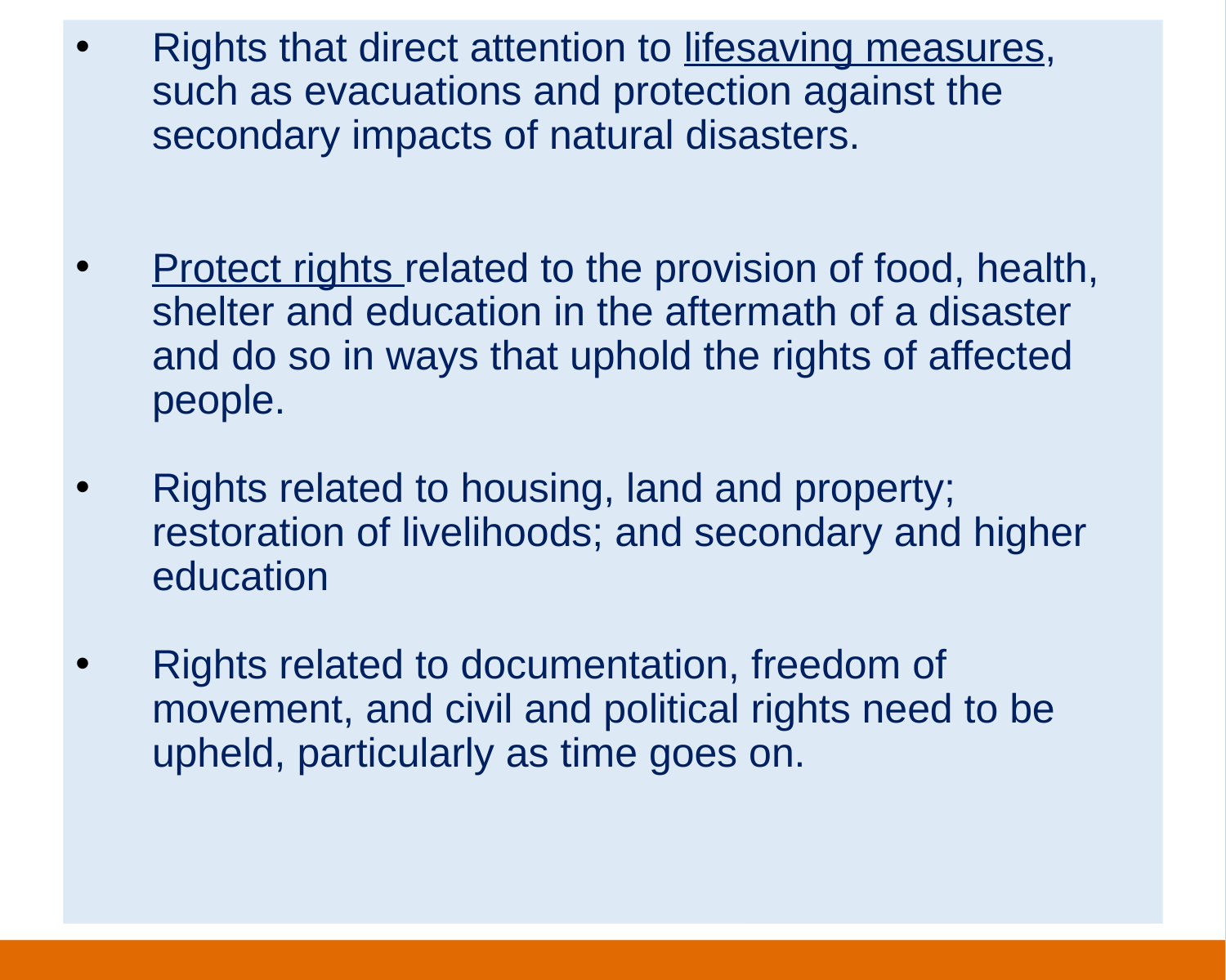

Rights that direct attention to lifesaving measures, such as evacuations and protection against the secondary impacts of natural disasters.

Protect rights related to the provision of food, health, shelter and education in the aftermath of a disaster and do so in ways that uphold the rights of affected people.

Rights related to housing, land and property; restoration of livelihoods; and secondary and higher education

Rights related to documentation, freedom of movement, and civil and political rights need to be upheld, particularly as time goes on.